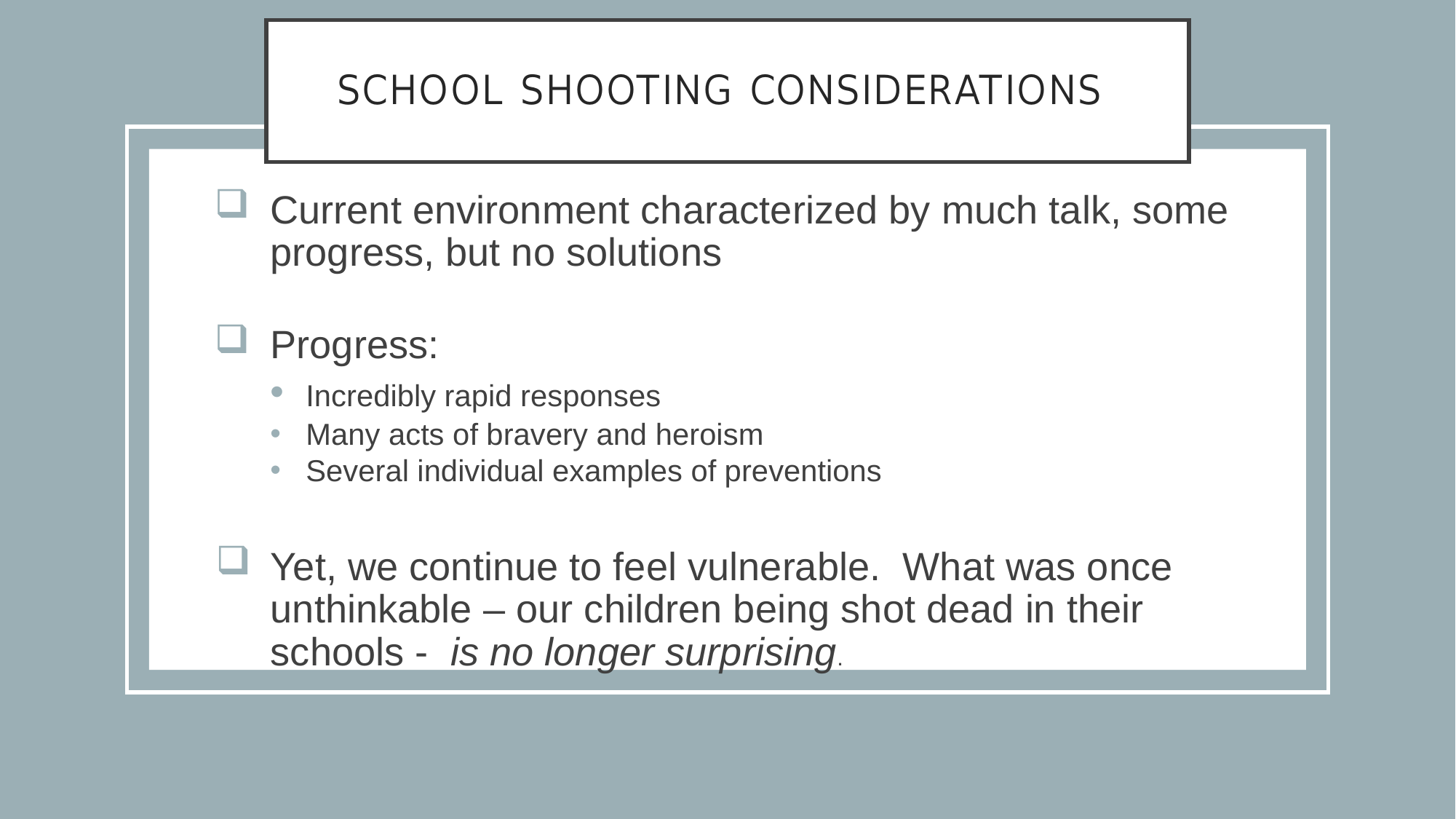

# School shooting Considerations

Current environment characterized by much talk, some progress, but no solutions

Progress:
  Incredibly rapid responses
   Many acts of bravery and heroism
   Several individual examples of preventions

Yet, we continue to feel vulnerable.  What was once unthinkable – our children being shot dead in their schools -  is no longer surprising.